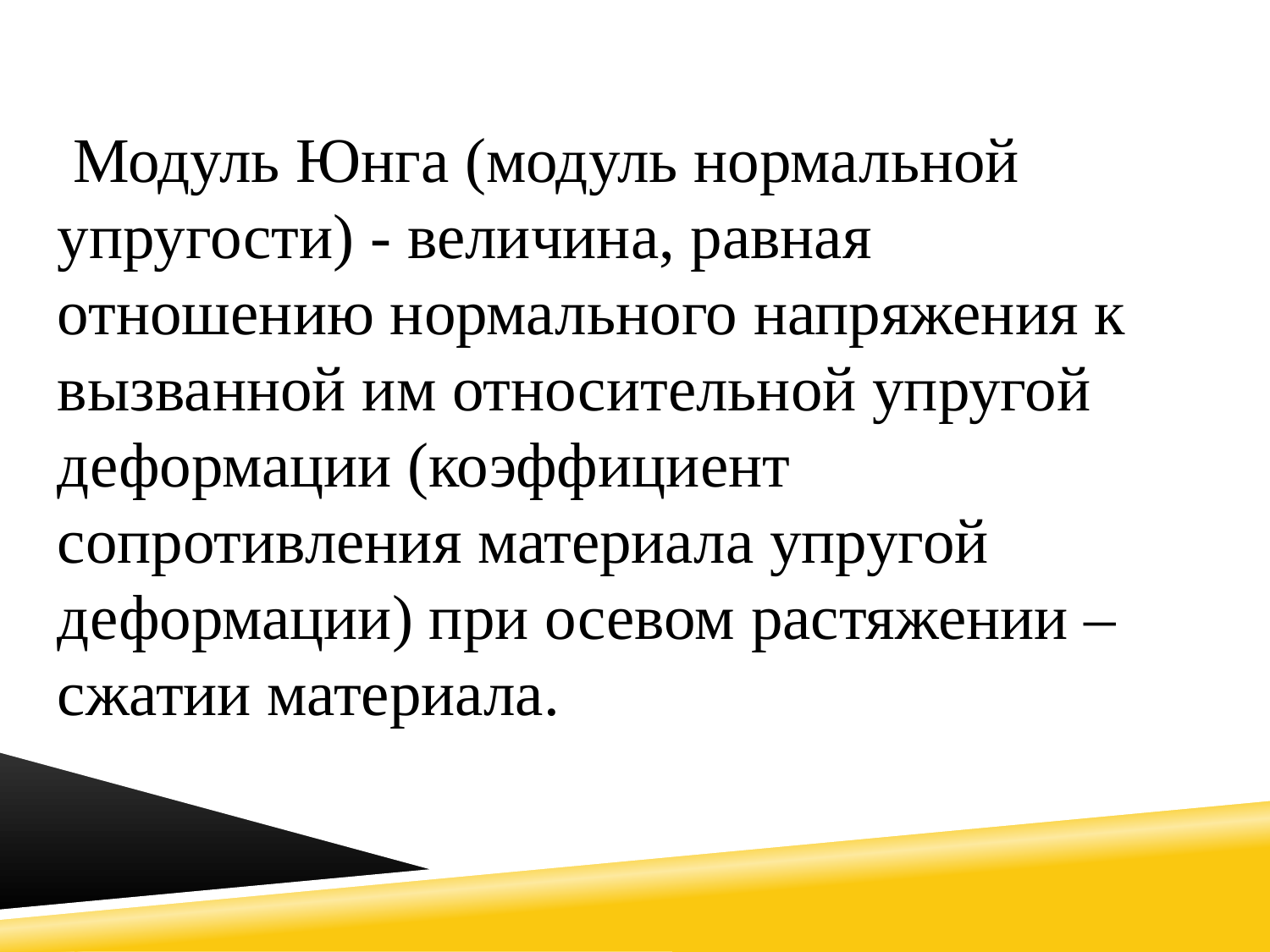

Модуль Юнга (модуль нормальной упругости) - величина, равная отношению нормального напряжения к вызванной им относительной упругой деформации (коэффициент сопротивления материала упругой деформации) при осевом растяжении – сжатии материала.